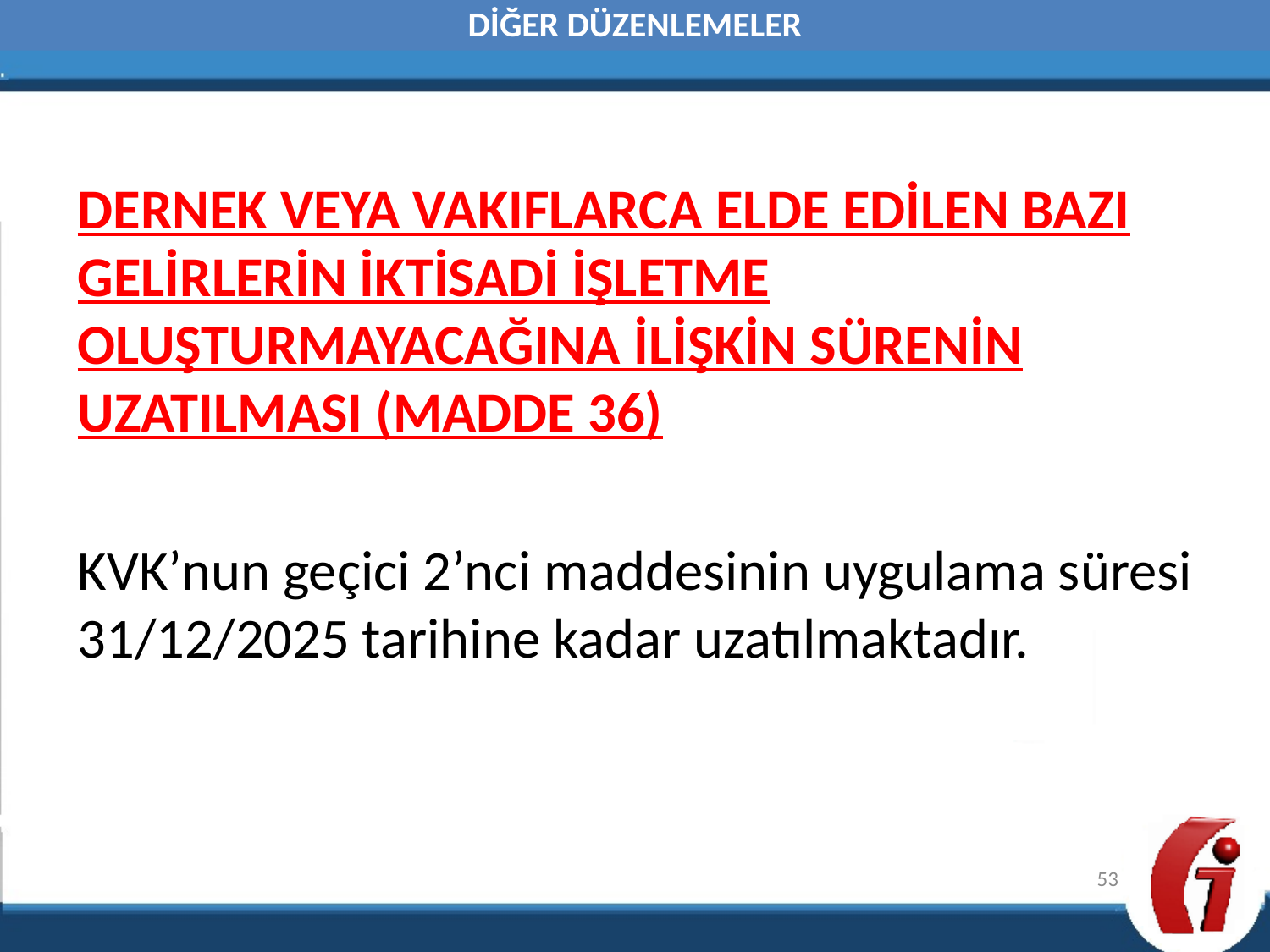

DİĞER DÜZENLEMELER
DERNEK VEYA VAKIFLARCA ELDE EDİLEN BAZI GELİRLERİN İKTİSADİ İŞLETME OLUŞTURMAYACAĞINA İLİŞKİN SÜRENİN UZATILMASI (MADDE 36)

KVK’nun geçici 2’nci maddesinin uygulama süresi 31/12/2025 tarihine kadar uzatılmaktadır.
53